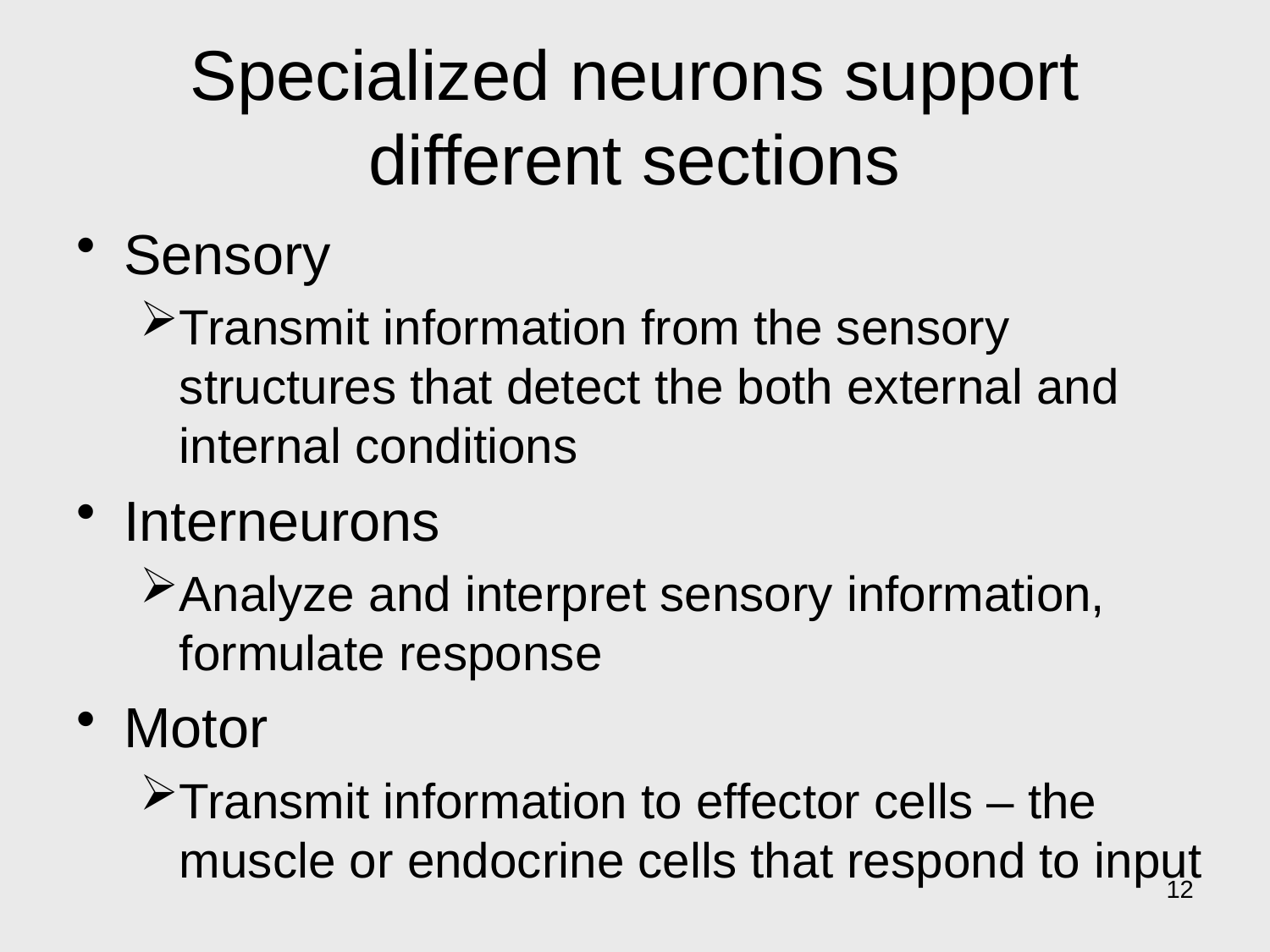

# Specialized neurons support different sections
Sensory
Transmit information from the sensory structures that detect the both external and internal conditions
Interneurons
Analyze and interpret sensory information, formulate response
Motor
Transmit information to effector cells – the muscle or endocrine cells that respond to input
12